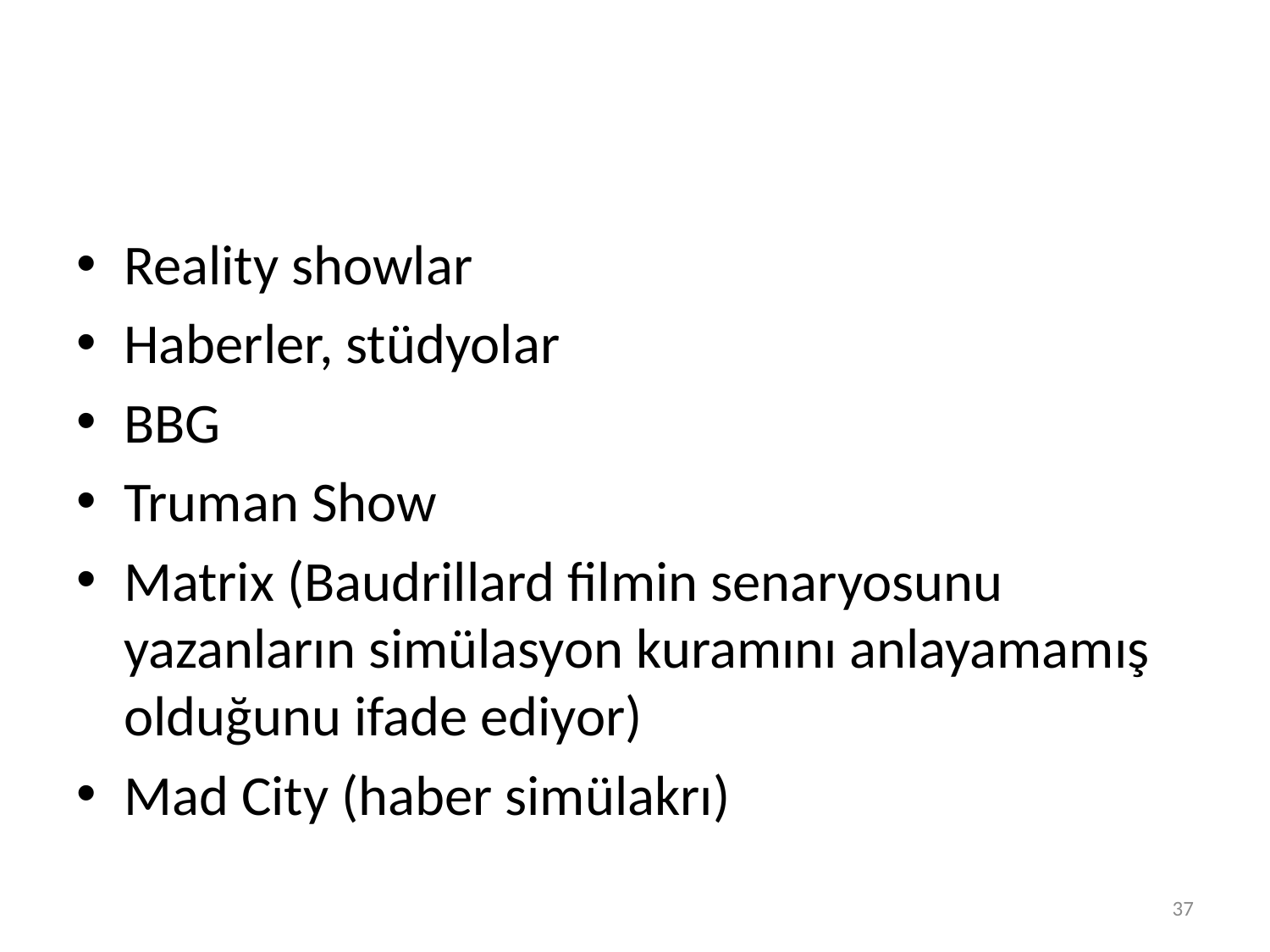

#
Reality showlar
Haberler, stüdyolar
BBG
Truman Show
Matrix (Baudrillard filmin senaryosunu yazanların simülasyon kuramını anlayamamış olduğunu ifade ediyor)
Mad City (haber simülakrı)

37